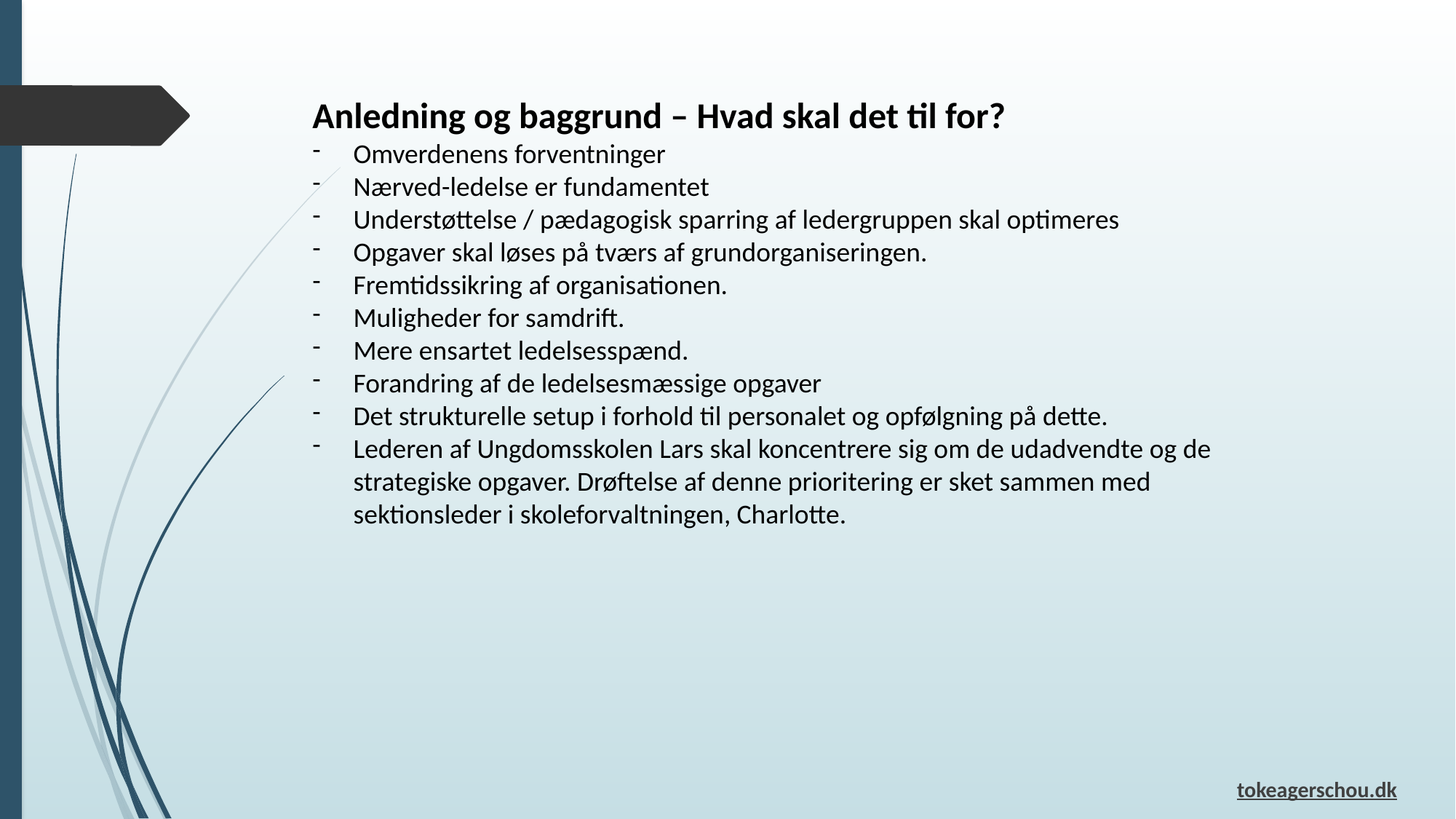

Anledning og baggrund – Hvad skal det til for?
Omverdenens forventninger
Nærved-ledelse er fundamentet
Understøttelse / pædagogisk sparring af ledergruppen skal optimeres
Opgaver skal løses på tværs af grundorganiseringen.
Fremtidssikring af organisationen.
Muligheder for samdrift.
Mere ensartet ledelsesspænd.
Forandring af de ledelsesmæssige opgaver
Det strukturelle setup i forhold til personalet og opfølgning på dette.
Lederen af Ungdomsskolen Lars skal koncentrere sig om de udadvendte og de strategiske opgaver. Drøftelse af denne prioritering er sket sammen med sektionsleder i skoleforvaltningen, Charlotte.

tokeagerschou.dk